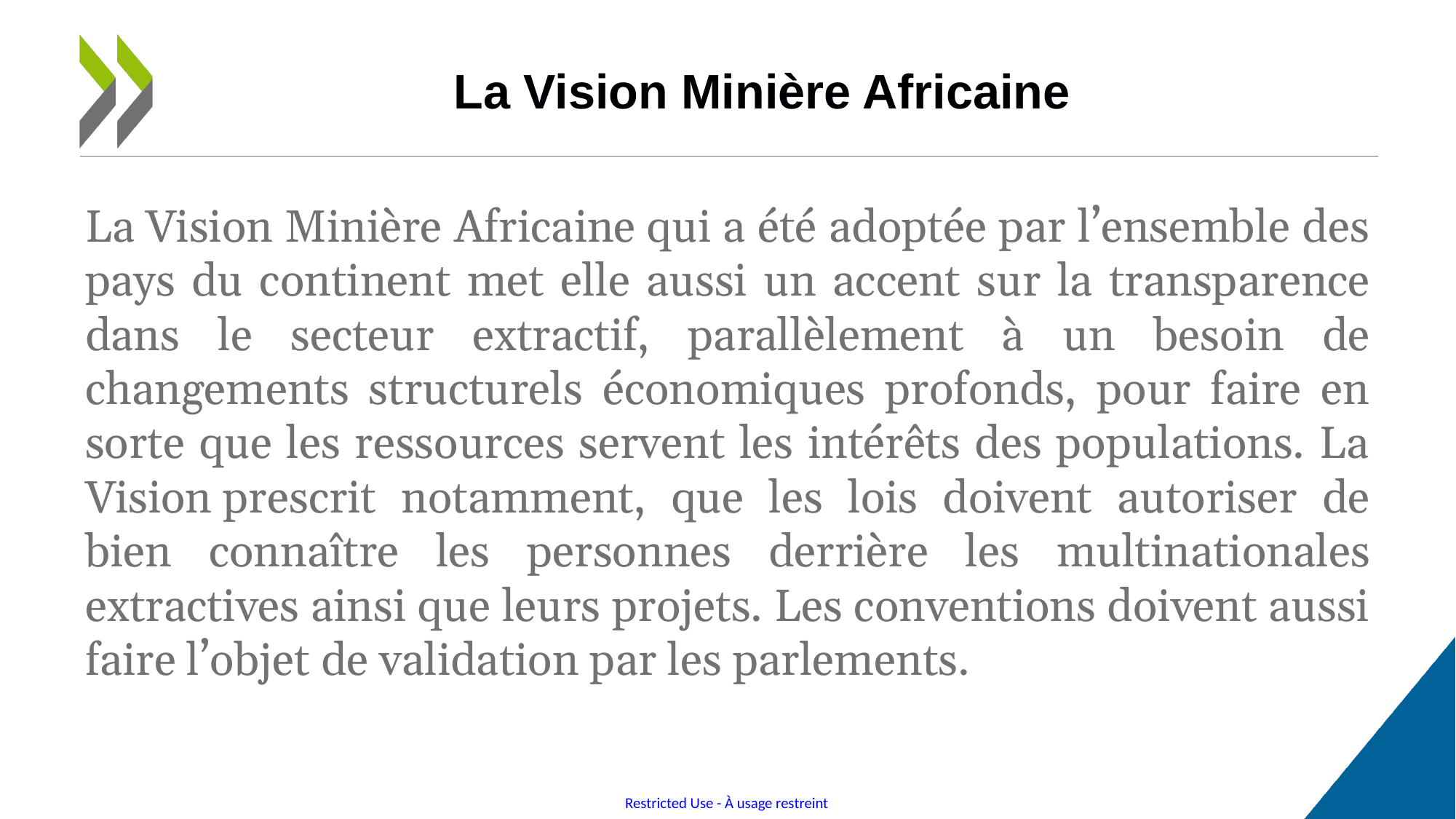

# La Vision Minière Africaine
La Vision Minière Africaine qui a été adoptée par l’ensemble des pays du continent met elle aussi un accent sur la transparence dans le secteur extractif, parallèlement à un besoin de changements structurels économiques profonds, pour faire en sorte que les ressources servent les intérêts des populations. La Vision prescrit notamment, que les lois doivent autoriser de bien connaître les personnes derrière les multinationales extractives ainsi que leurs projets. Les conventions doivent aussi faire l’objet de validation par les parlements.